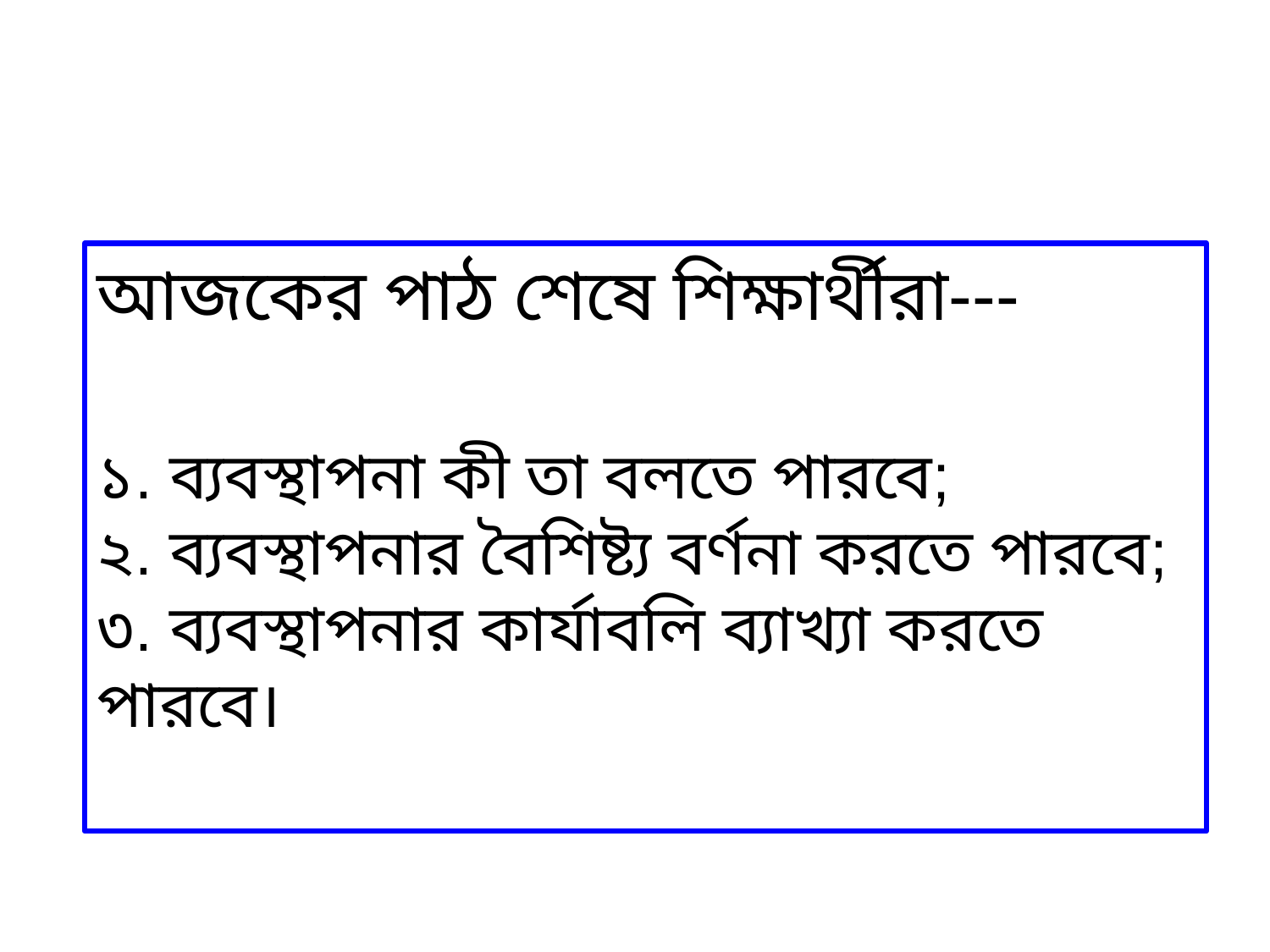

আজকের পাঠ শেষে শিক্ষার্থীরা---

১. ব্যবস্থাপনা কী তা বলতে পারবে;
২. ব্যবস্থাপনার বৈশিষ্ট্য বর্ণনা করতে পারবে;
৩. ব্যবস্থাপনার কার্যাবলি ব্যাখ্যা করতে পারবে।